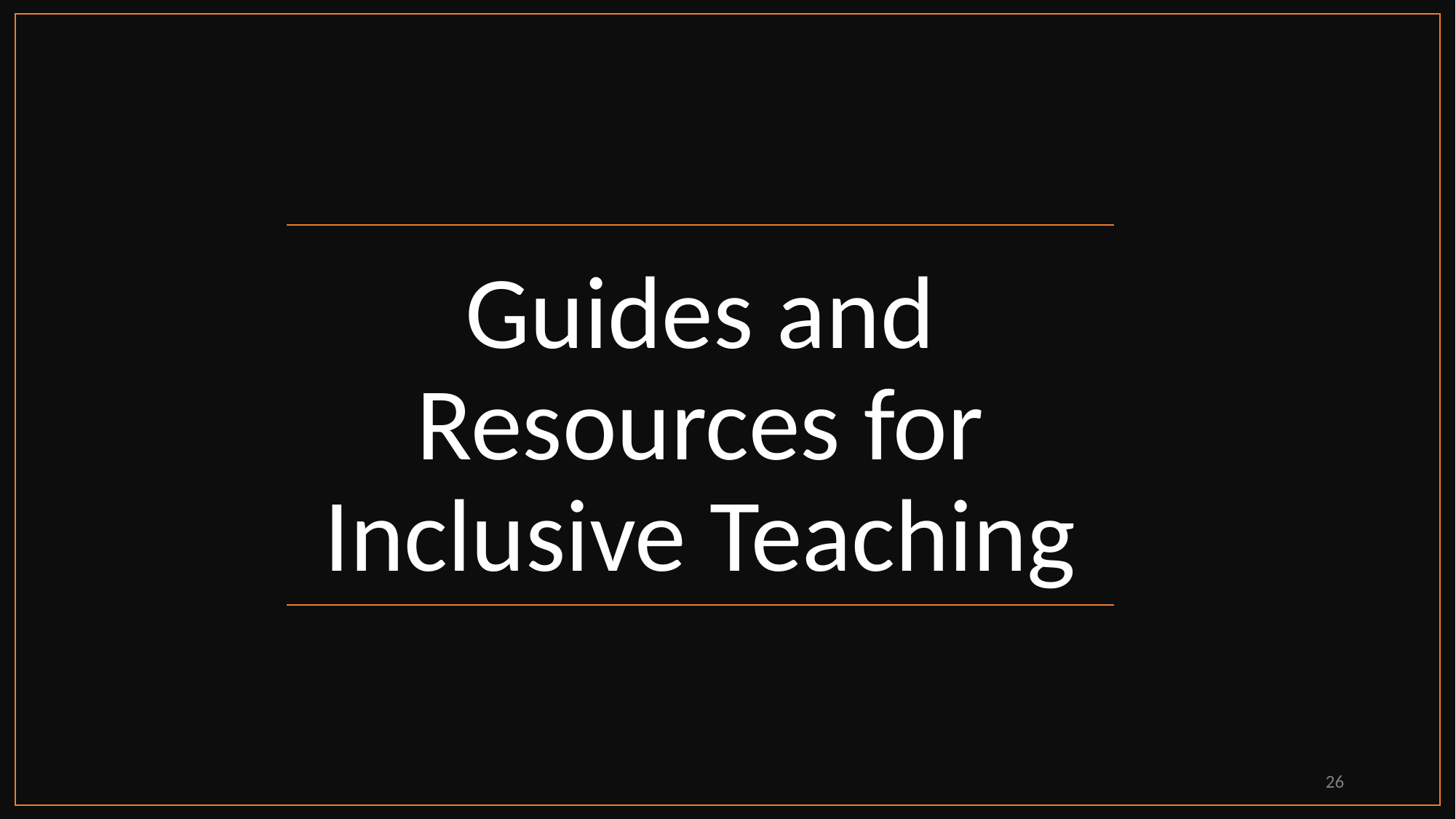

# Guides and Resources for Inclusive Teaching
26